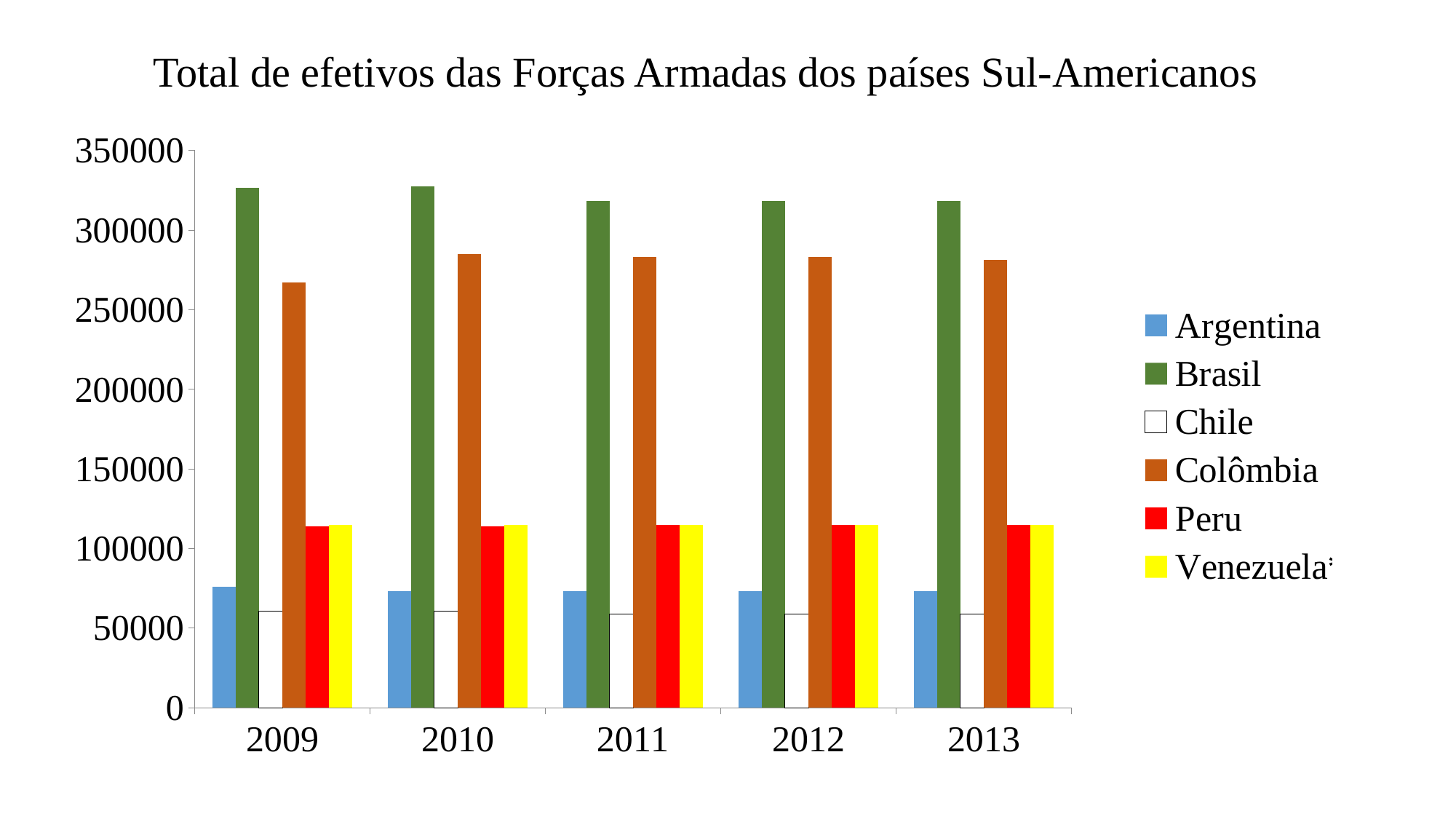

Total de efetivos das Forças Armadas dos países Sul-Americanos

### Chart

| Category | Argentina | Brasil | Chile | Colômbia | Peru | Venezuela* |
|---|---|---|---|---|---|---|
| 2009 | 76000.0 | 326435.0 | 60560.0 | 267231.0 | 114000.0 | 115000.0 |
| 2010 | 73100.0 | 327710.0 | 60560.0 | 285220.0 | 114000.0 | 115000.0 |
| 2011 | 73100.0 | 318480.0 | 59059.0 | 283004.0 | 115000.0 | 115000.0 |
| 2012 | 73100.0 | 318480.0 | 59059.0 | 283004.0 | 115000.0 | 115000.0 |
| 2013 | 73100.0 | 318500.0 | 59050.0 | 281400.0 | 115000.0 | 115000.0 |